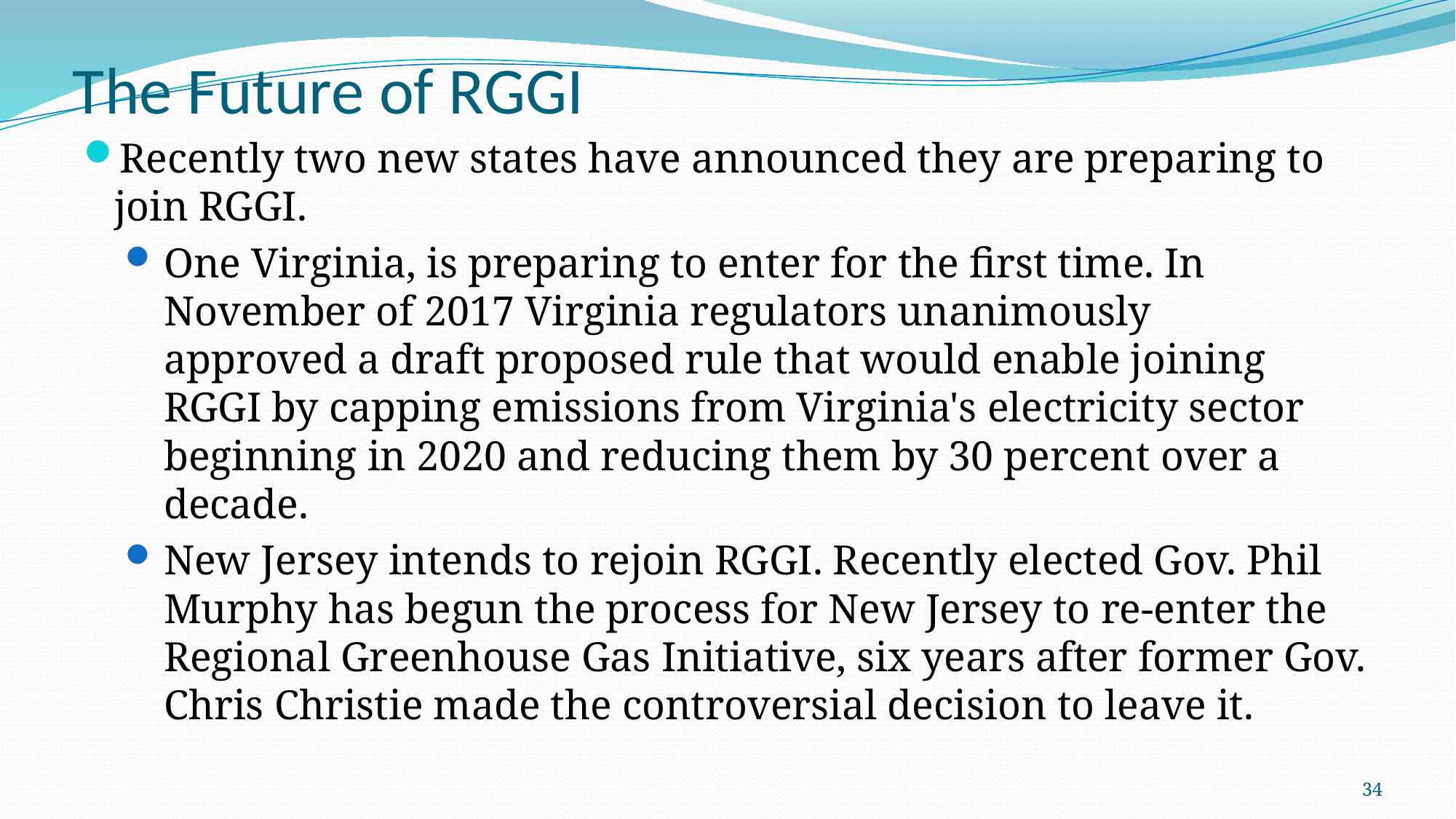

# The Future of RGGI
Recently two new states have announced they are preparing to join RGGI.
One Virginia, is preparing to enter for the first time. In November of 2017 Virginia regulators unanimously approved a draft proposed rule that would enable joining RGGI by capping emissions from Virginia's electricity sector beginning in 2020 and reducing them by 30 percent over a decade.
New Jersey intends to rejoin RGGI. Recently elected Gov. Phil Murphy has begun the process for New Jersey to re-enter the Regional Greenhouse Gas Initiative, six years after former Gov. Chris Christie made the controversial decision to leave it.
34